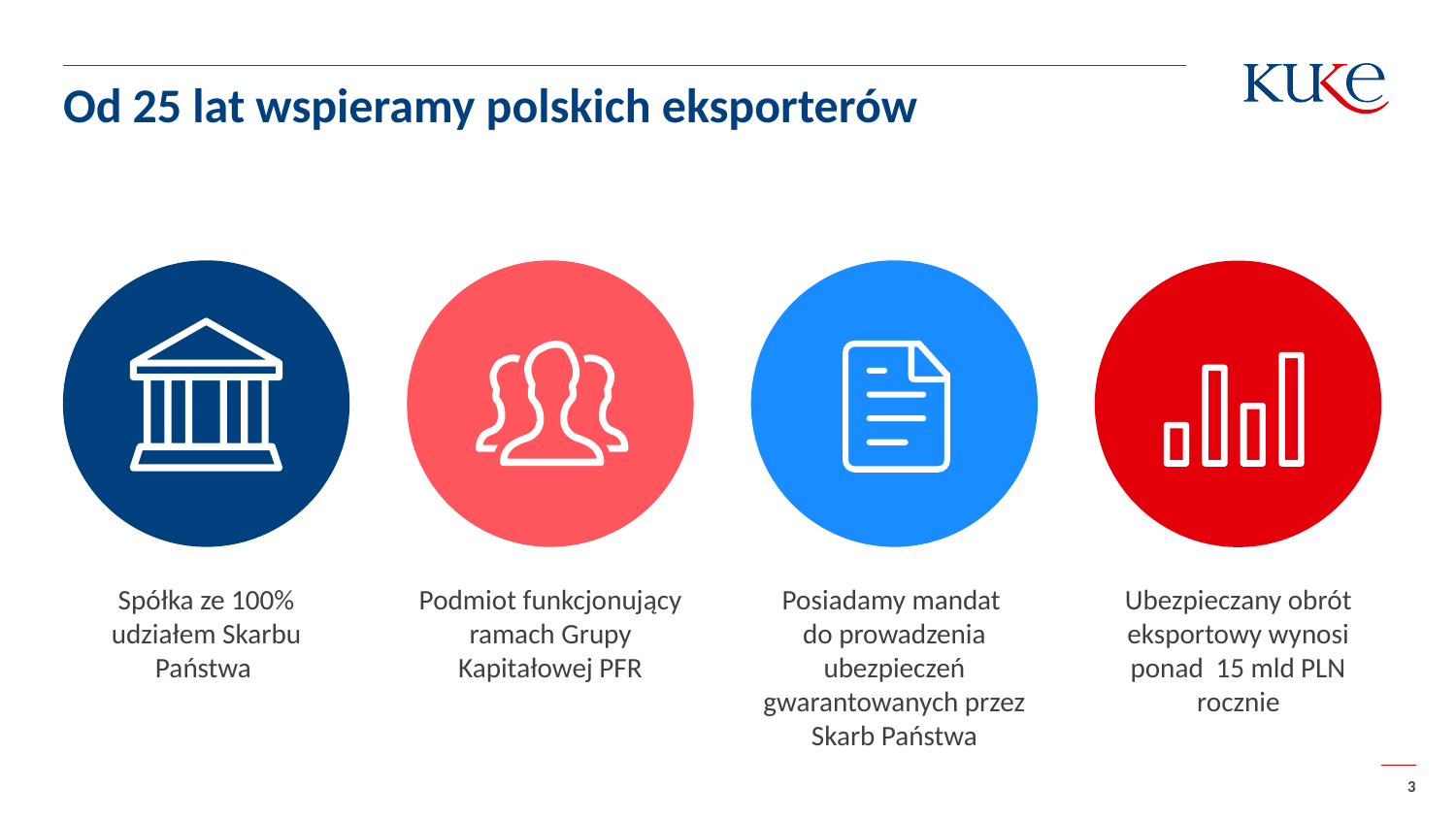

Od 25 lat wspieramy polskich eksporterów

Spółka ze 100% udziałem Skarbu Państwa
Podmiot funkcjonujący ramach Grupy Kapitałowej PFR
Posiadamy mandat
do prowadzenia ubezpieczeń gwarantowanych przez Skarb Państwa
Ubezpieczany obrót eksportowy wynosi ponad  15 mld PLN rocznie